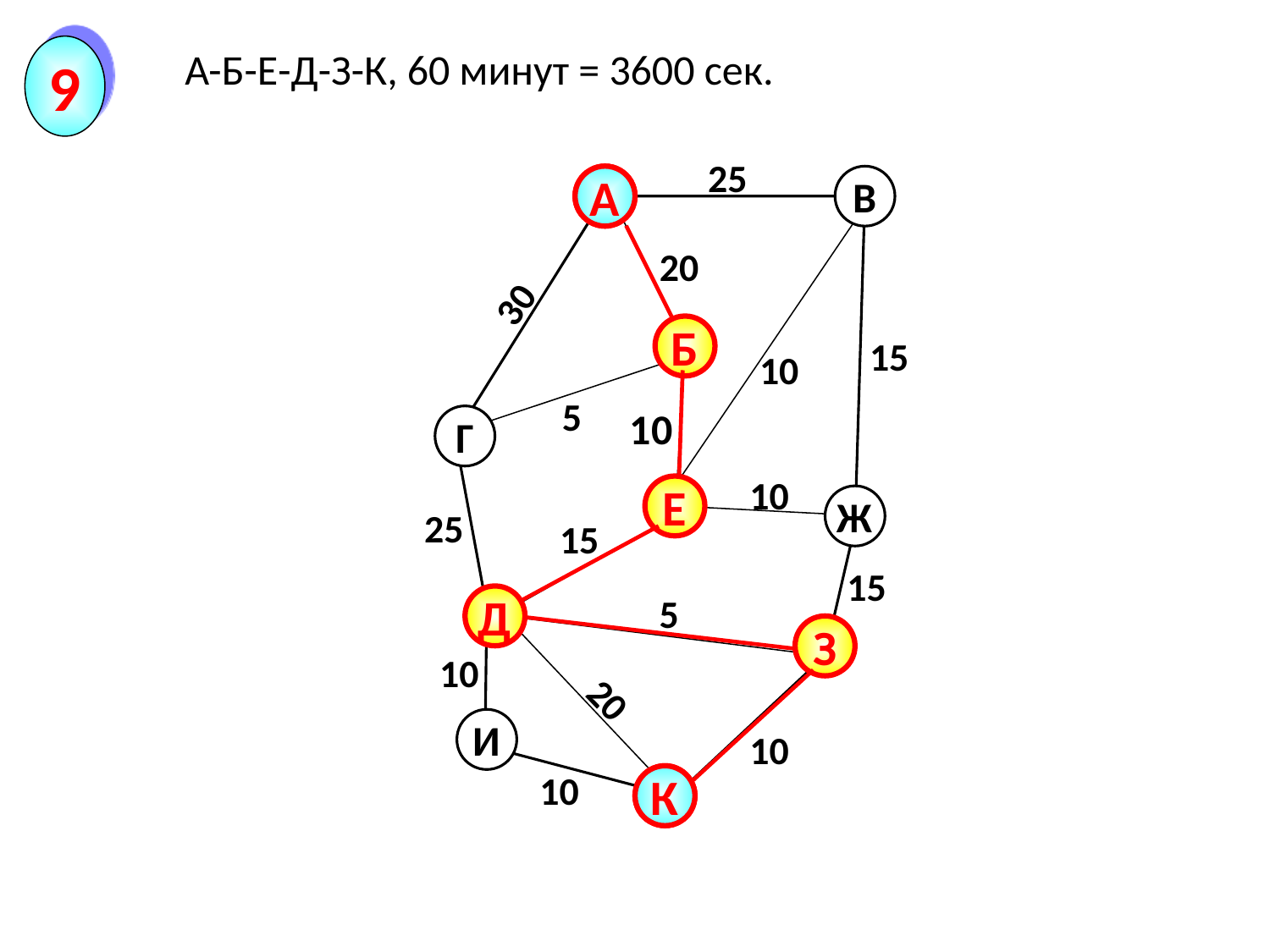

9
А-Б-Е-Д-З-К, 60 минут = 3600 сек.
25
А
А
В

Б
20
30
Б
15
10

Е
5
10
Г
10
Е
Ж
25

15

Д
15
5
Д

З

З
10
20

И
10
10
К
К